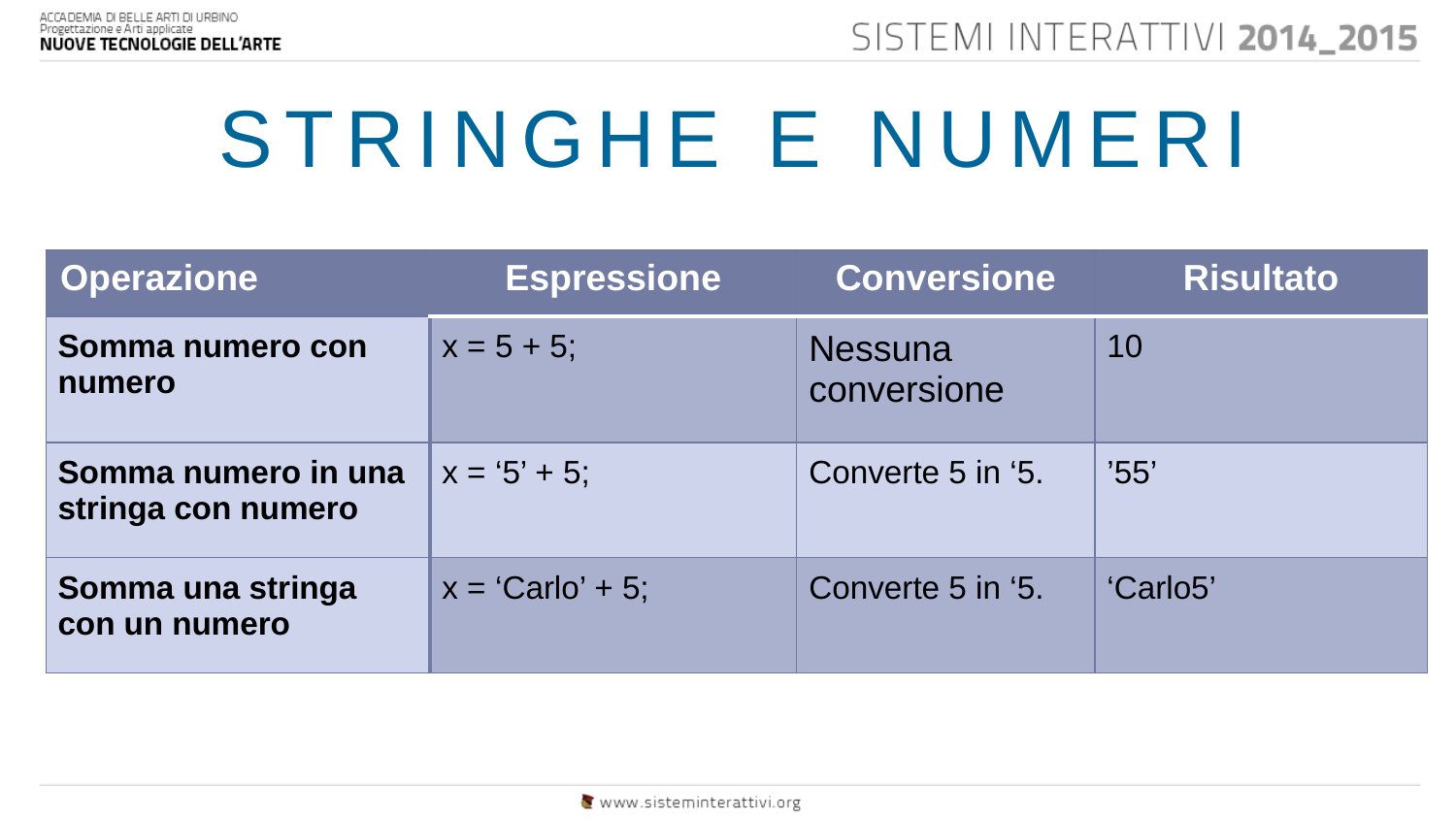

# STRINGHE E NUMERI
| Operazione | Espressione | Conversione | Risultato |
| --- | --- | --- | --- |
| Somma numero con numero | x = 5 + 5; | Nessuna conversione | 10 |
| Somma numero in una stringa con numero | x = ‘5’ + 5; | Converte 5 in ‘5. | ’55’ |
| Somma una stringa con un numero | x = ‘Carlo’ + 5; | Converte 5 in ‘5. | ‘Carlo5’ |